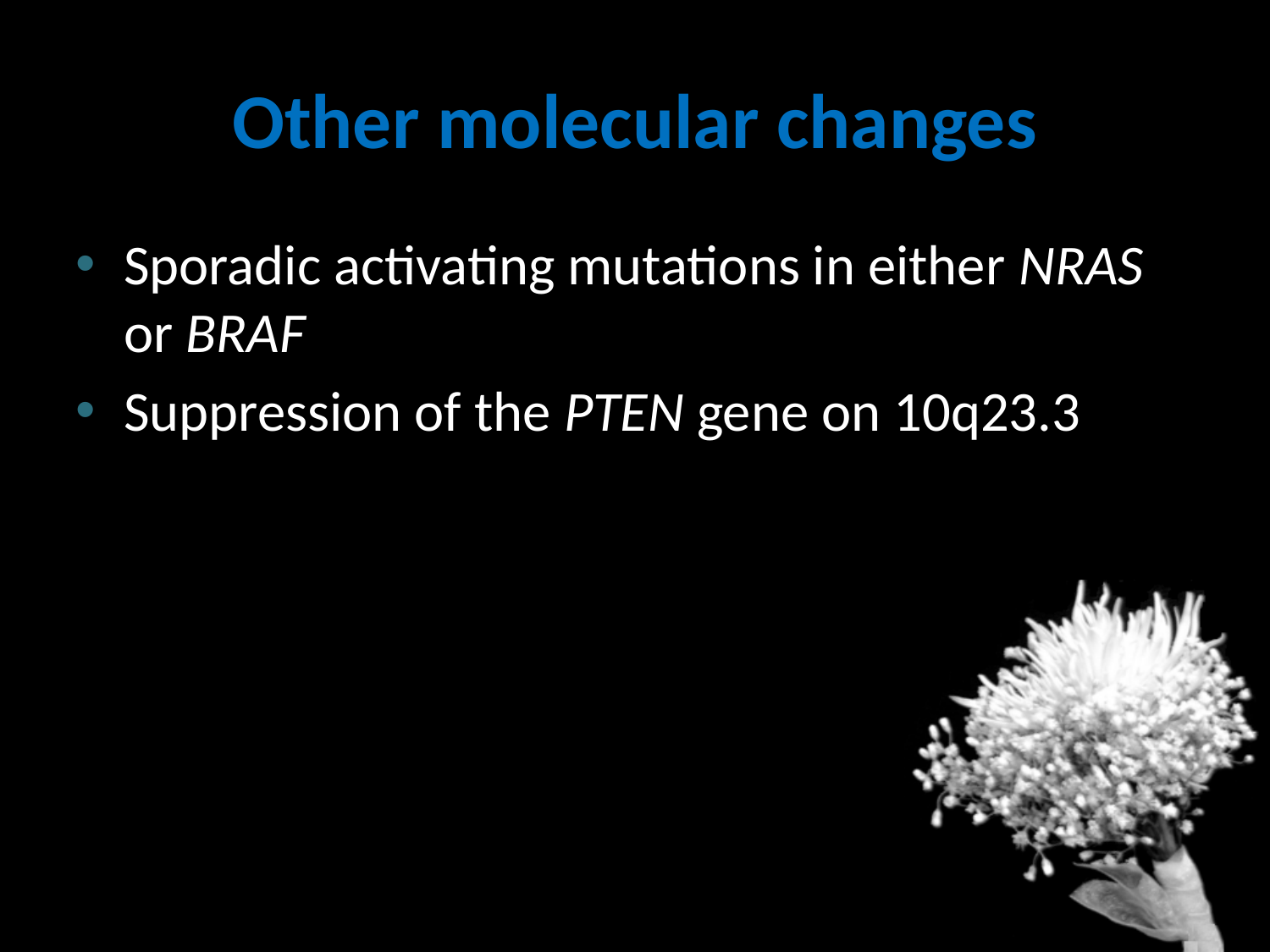

# Other molecular changes
Sporadic activating mutations in either NRAS or BRAF
Suppression of the PTEN gene on 10q23.3